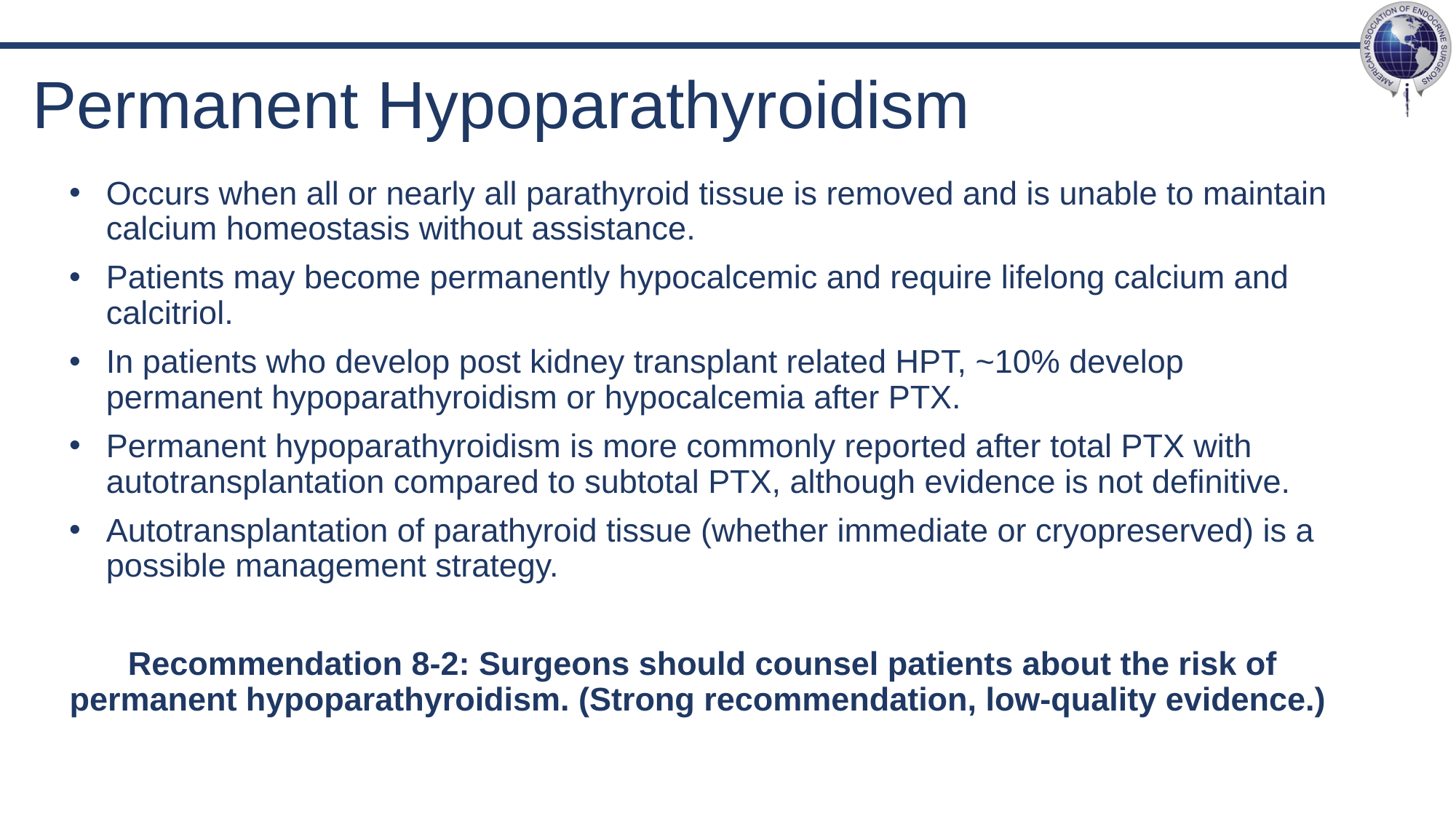

# Permanent Hypoparathyroidism
Occurs when all or nearly all parathyroid tissue is removed and is unable to maintain calcium homeostasis without assistance.
Patients may become permanently hypocalcemic and require lifelong calcium and calcitriol.
In patients who develop post kidney transplant related HPT, ~10% develop permanent hypoparathyroidism or hypocalcemia after PTX.
Permanent hypoparathyroidism is more commonly reported after total PTX with autotransplantation compared to subtotal PTX, although evidence is not definitive.
Autotransplantation of parathyroid tissue (whether immediate or cryopreserved) is a possible management strategy.

Recommendation 8-2: Surgeons should counsel patients about the risk of permanent hypoparathyroidism. (Strong recommendation, low-quality evidence.)